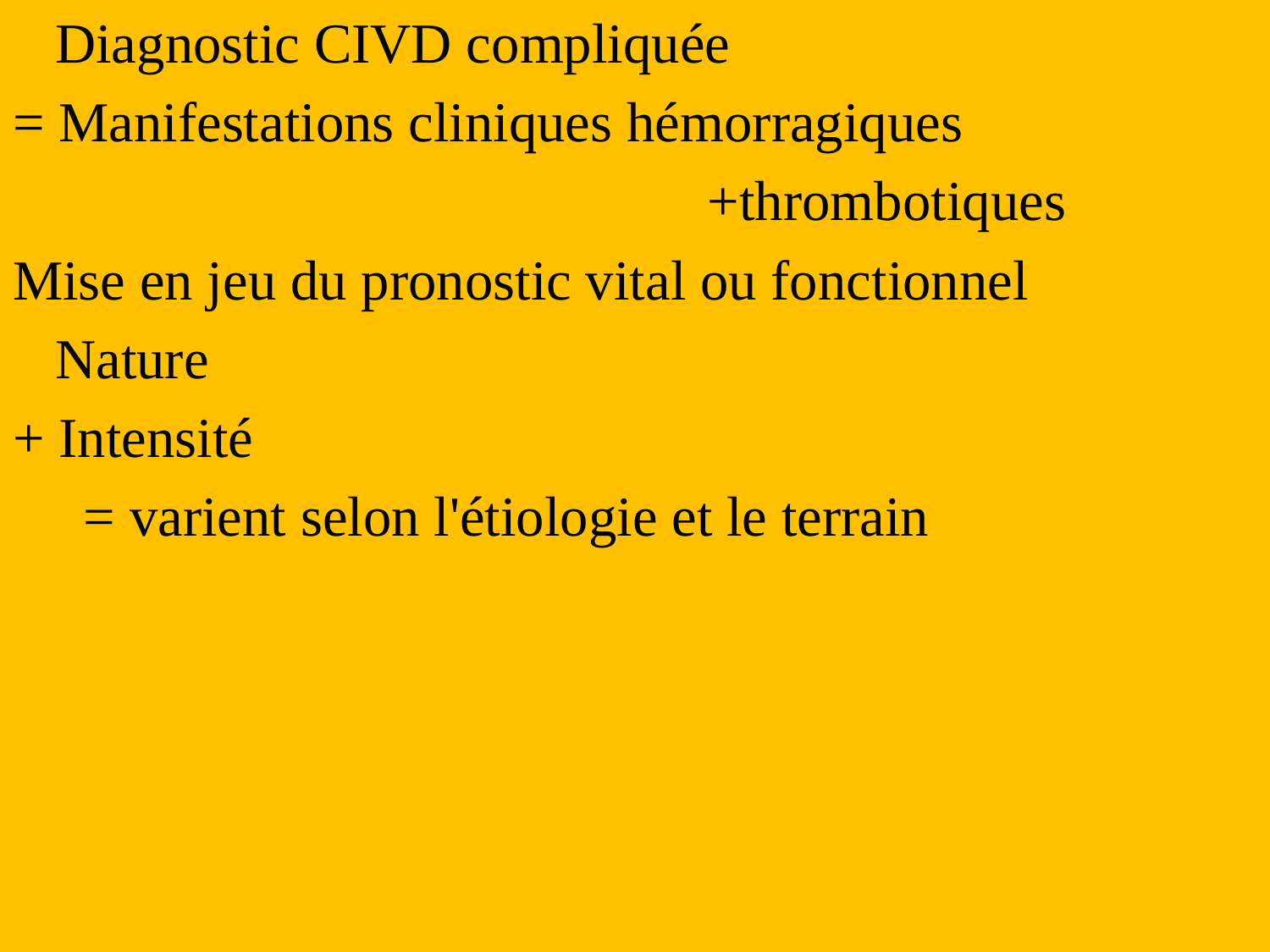

Diagnostic CIVD compliquée
= Manifestations cliniques hémorragiques
                                                 +thrombotiques
Mise en jeu du pronostic vital ou fonctionnel
   Nature
+ Intensité
     = varient selon l'étiologie et le terrain